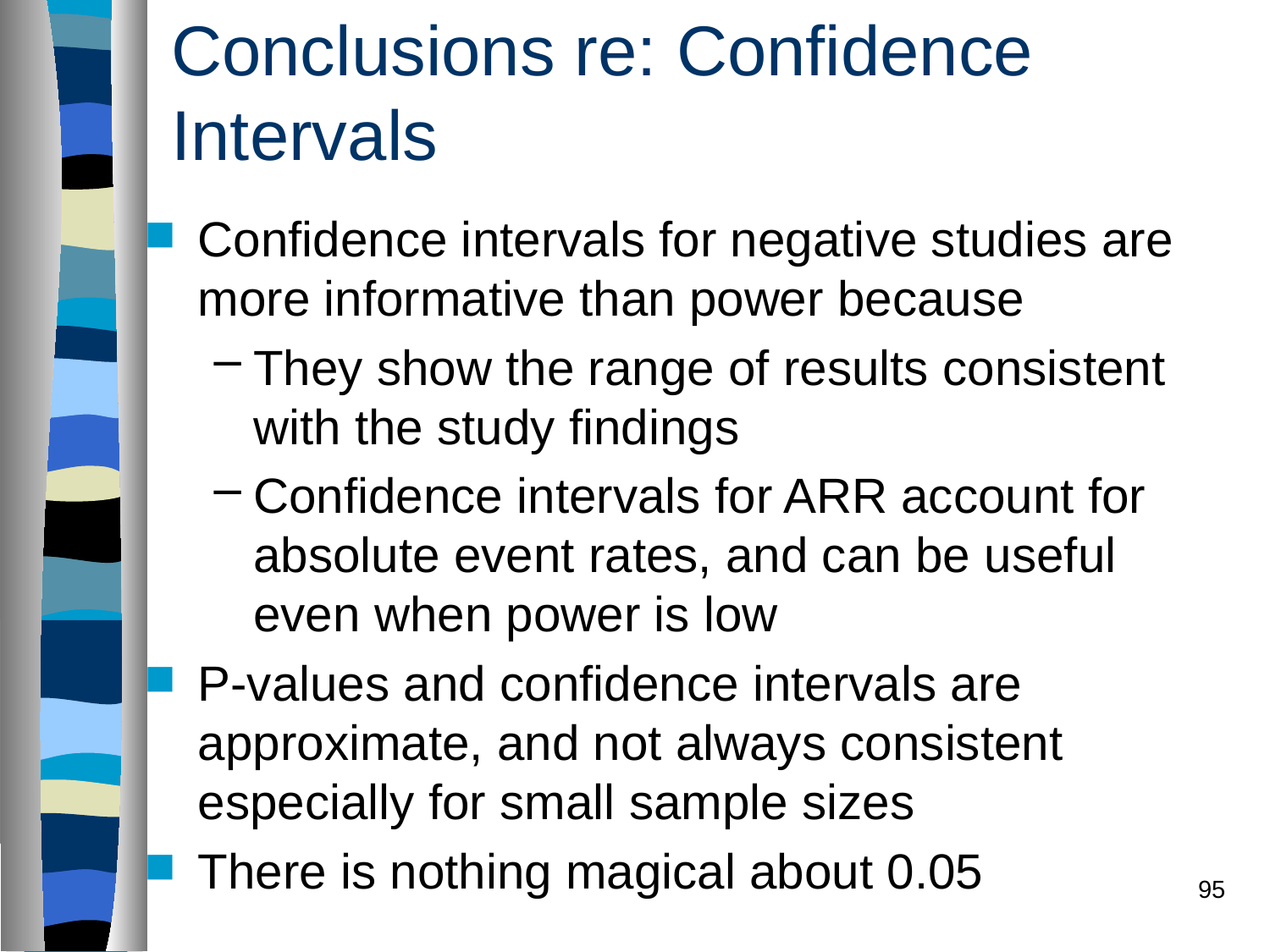

# Conclusions re: Confidence Intervals
Confidence intervals for negative studies are more informative than power because
They show the range of results consistent with the study findings
Confidence intervals for ARR account for absolute event rates, and can be useful even when power is low
P-values and confidence intervals are approximate, and not always consistent especially for small sample sizes
There is nothing magical about 0.05
95